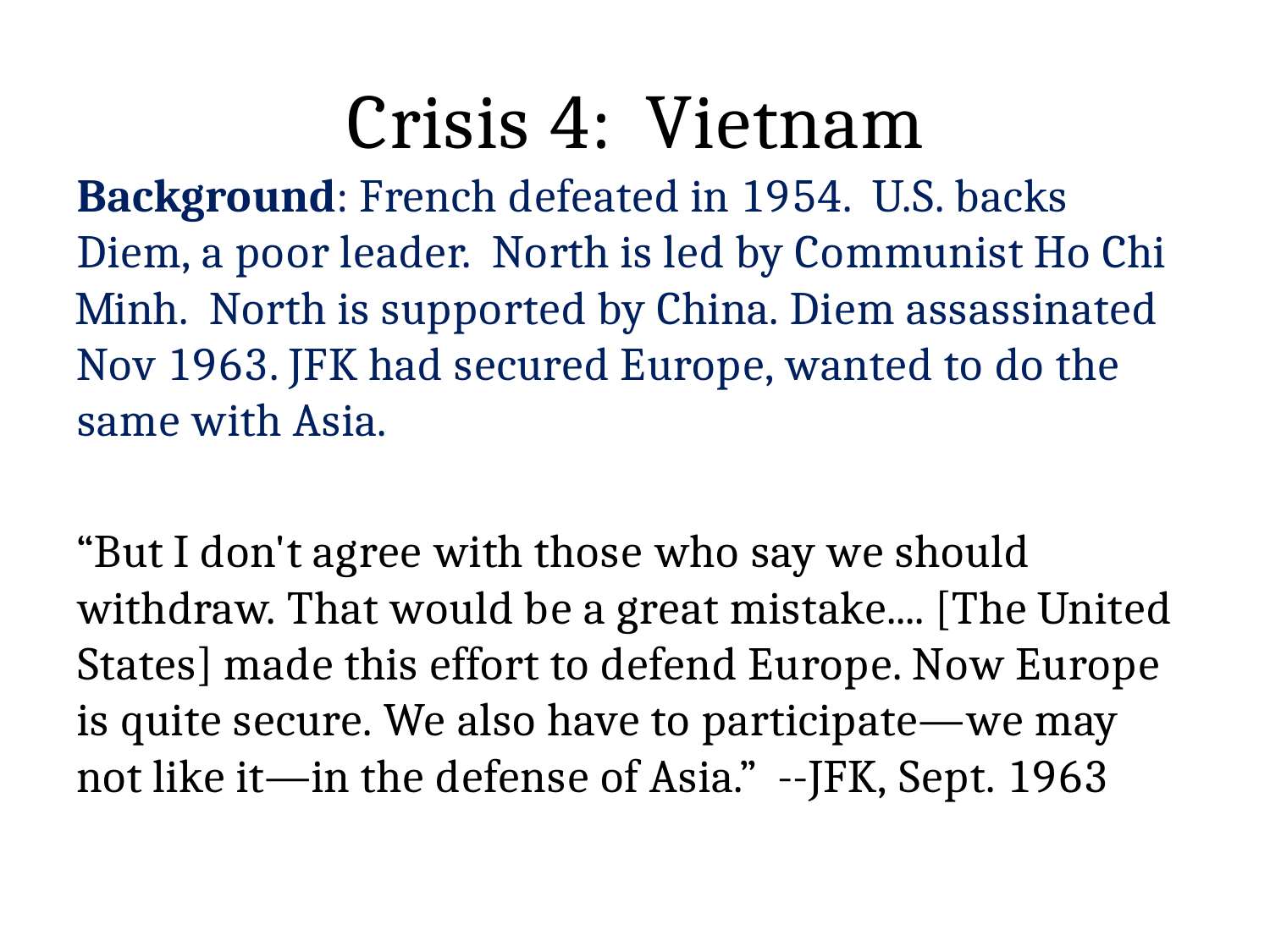

# Crisis 4:  Vietnam
Background: French defeated in 1954.  U.S. backs Diem, a poor leader.  North is led by Communist Ho Chi Minh.  North is supported by China. Diem assassinated Nov 1963. JFK had secured Europe, wanted to do the same with Asia.

“But I don't agree with those who say we should withdraw. That would be a great mistake.... [The United States] made this effort to defend Europe. Now Europe is quite secure. We also have to participate—we may not like it—in the defense of Asia.”  --JFK, Sept. 1963